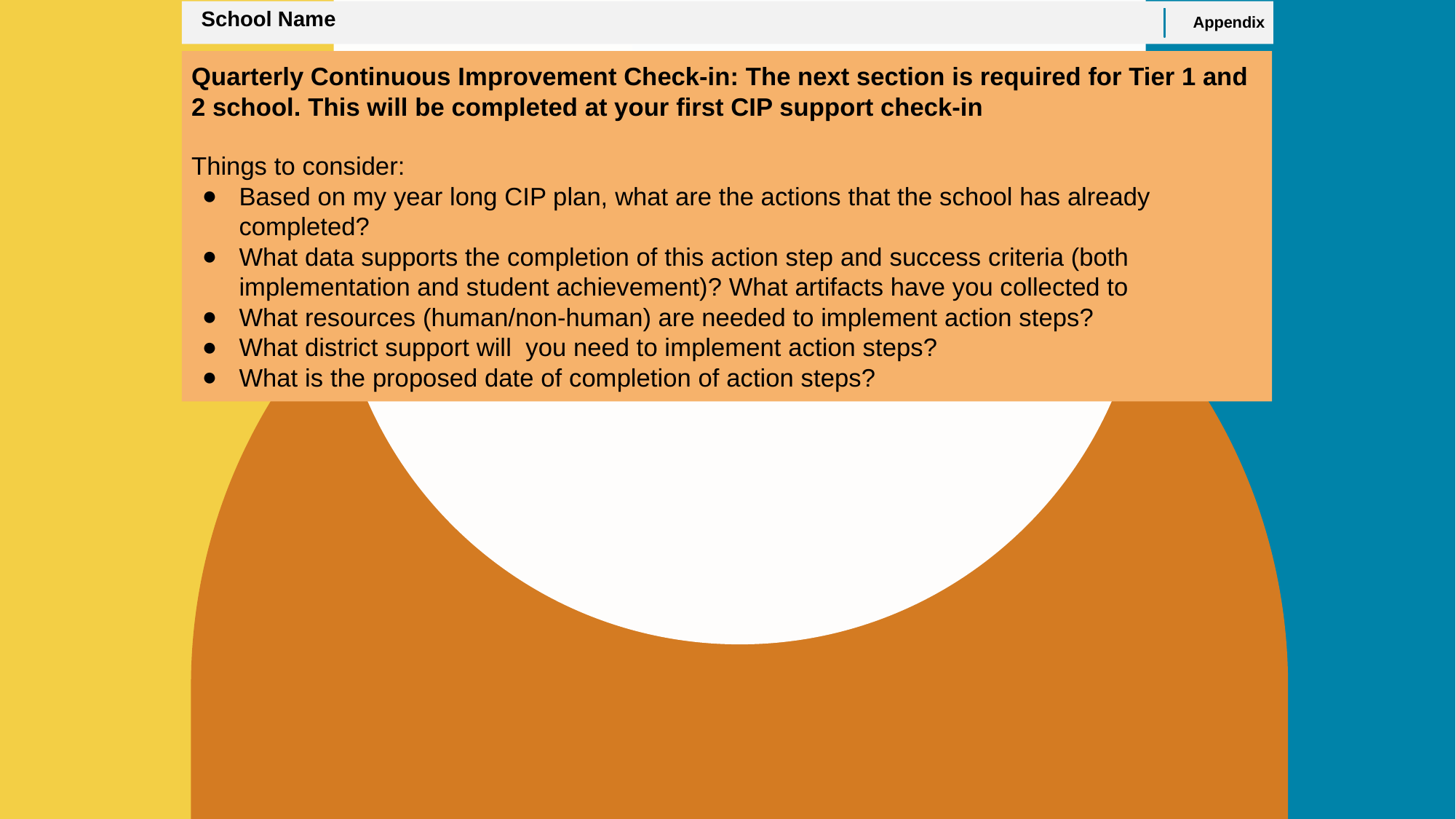

Appendix
School Name

Quarterly Continuous Improvement Check-in: The next section is required for Tier 1 and 2 school. This will be completed at your first CIP support check-in

Things to consider:
Based on my year long CIP plan, what are the actions that the school has already completed?
What data supports the completion of this action step and success criteria (both implementation and student achievement)? What artifacts have you collected to
What resources (human/non-human) are needed to implement action steps?
What district support will  you need to implement action steps?
What is the proposed date of completion of action steps?